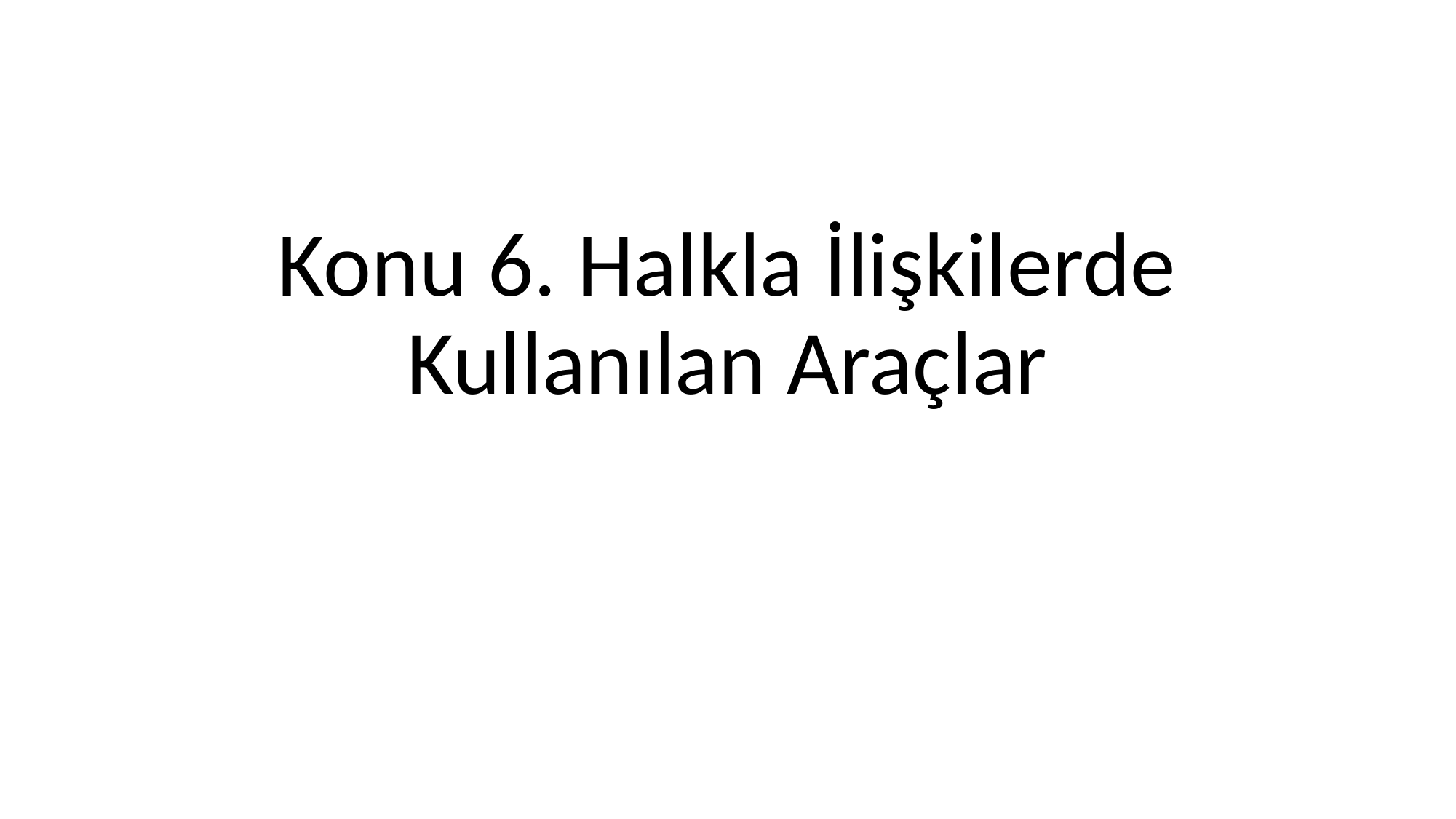

# Konu 6. Halkla İlişkilerde Kullanılan Araçlar